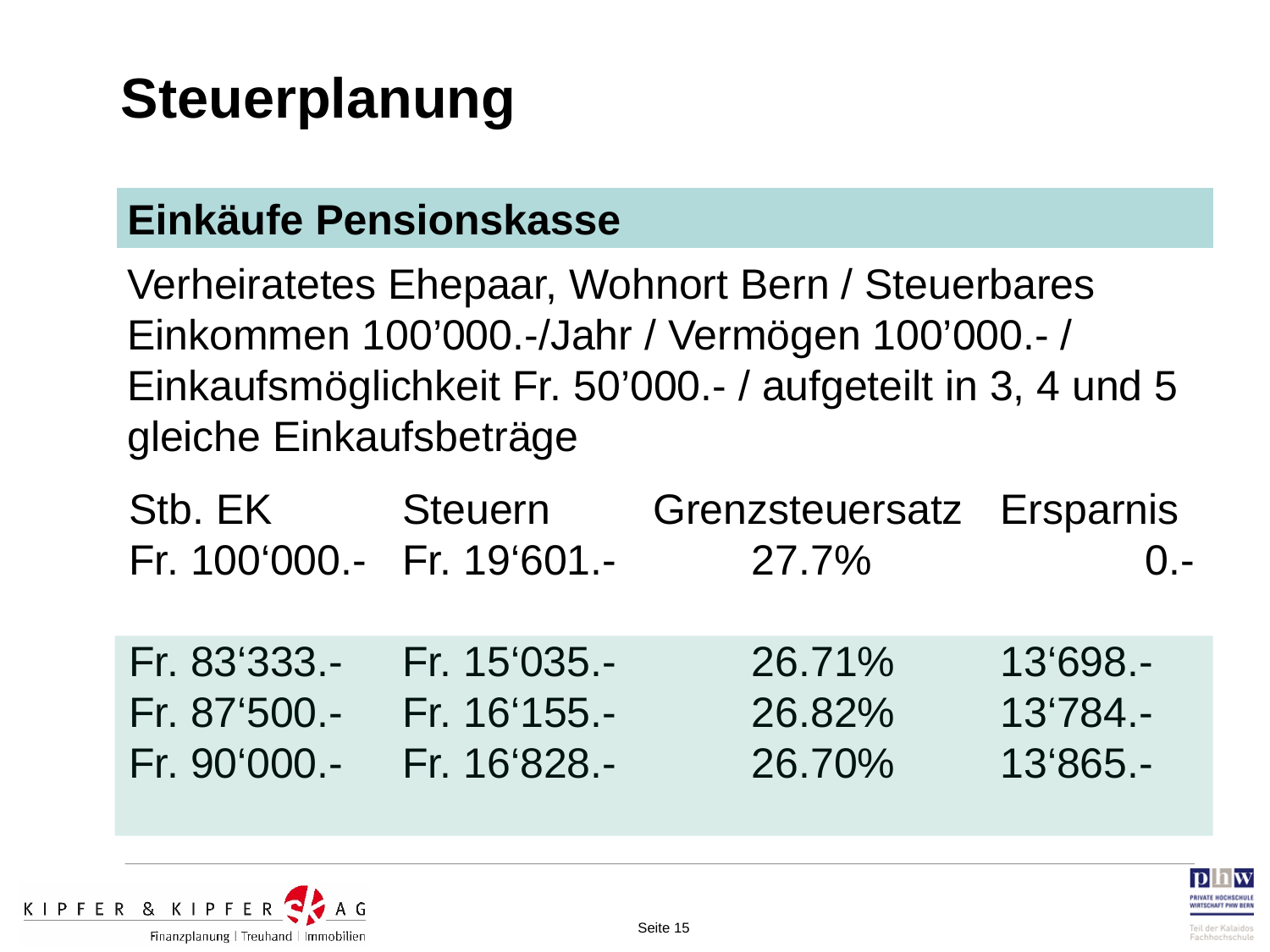

Steuerplanung
Einkäufe Pensionskasse
Verheiratetes Ehepaar, Wohnort Bern / Steuerbares Einkommen 100’000.-/Jahr / Vermögen 100’000.- / Einkaufsmöglichkeit Fr. 50’000.- / aufgeteilt in 3, 4 und 5 gleiche Einkaufsbeträge

Stb. EK		Steuern	Grenzsteuersatz	Ersparnis
Fr. 	100‘000.-	Fr. 	19‘601.-		27.7%			0.-

Fr. 	83‘333.-	Fr. 15‘035.-		26.71%		13‘698.-
Fr. 	87‘500.-	Fr. 	16‘155.-		26.82%		13‘784.-
Fr. 	90‘000.-	Fr. 	16‘828.-		26.70%		13‘865.-

Seite 15